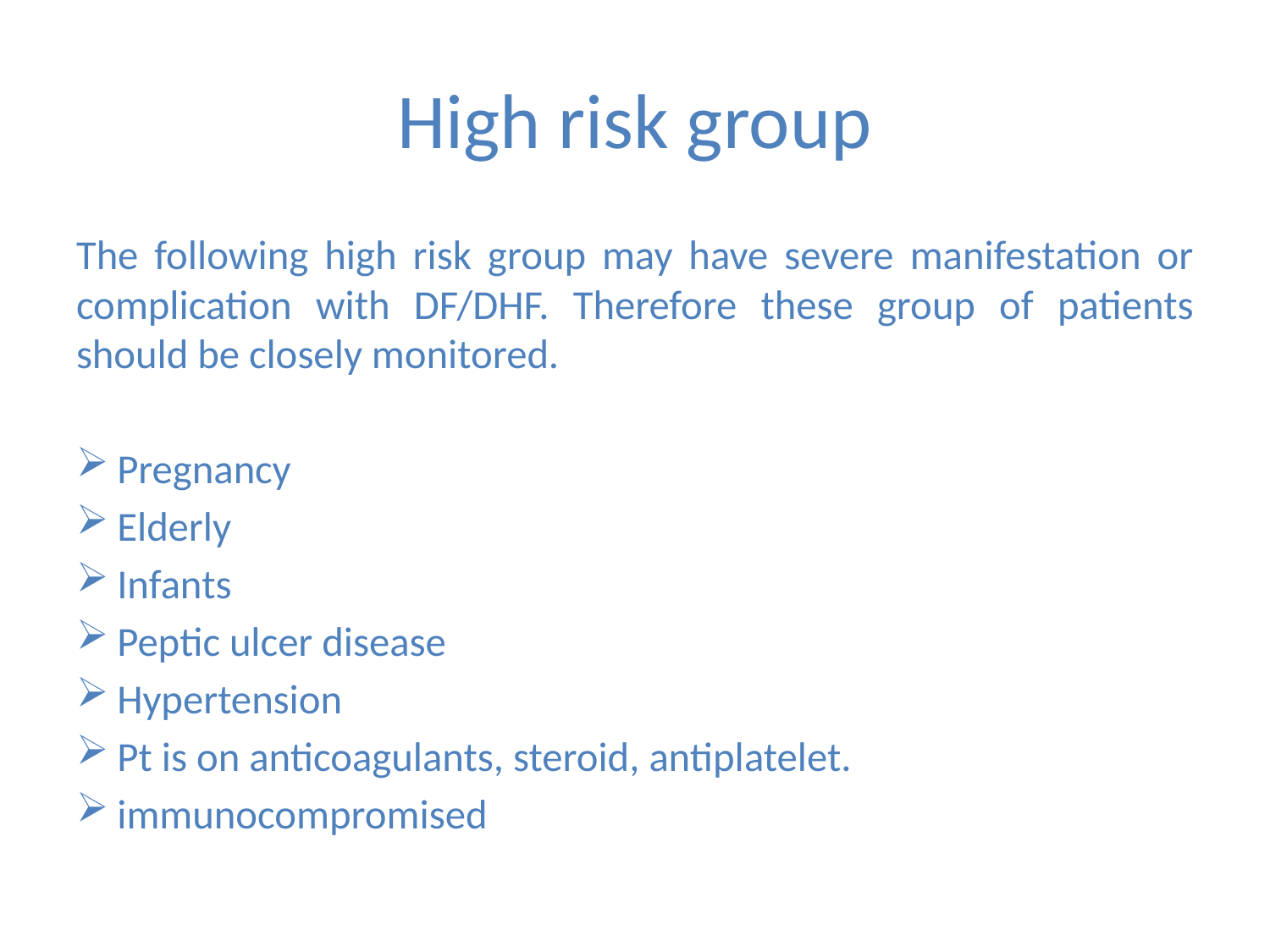

# High risk group
The following high risk group may have severe manifestation or complication with DF/DHF. Therefore these group of patients should be closely monitored.

Pregnancy
Elderly
Infants
Peptic ulcer disease
Hypertension
Pt is on anticoagulants, steroid, antiplatelet.
immunocompromised